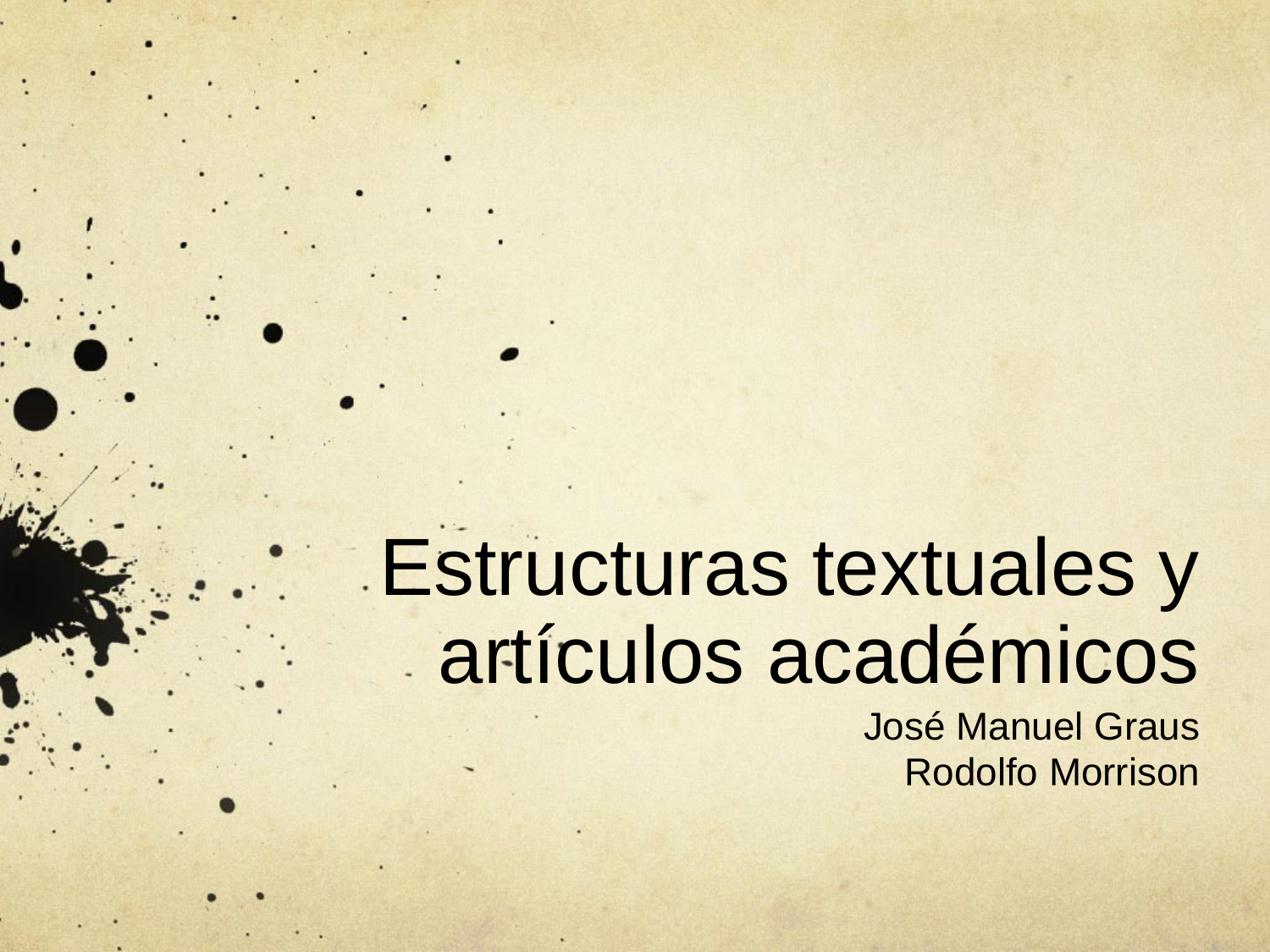

# Estructuras textuales y artículos académicos
José Manuel Graus
Rodolfo Morrison